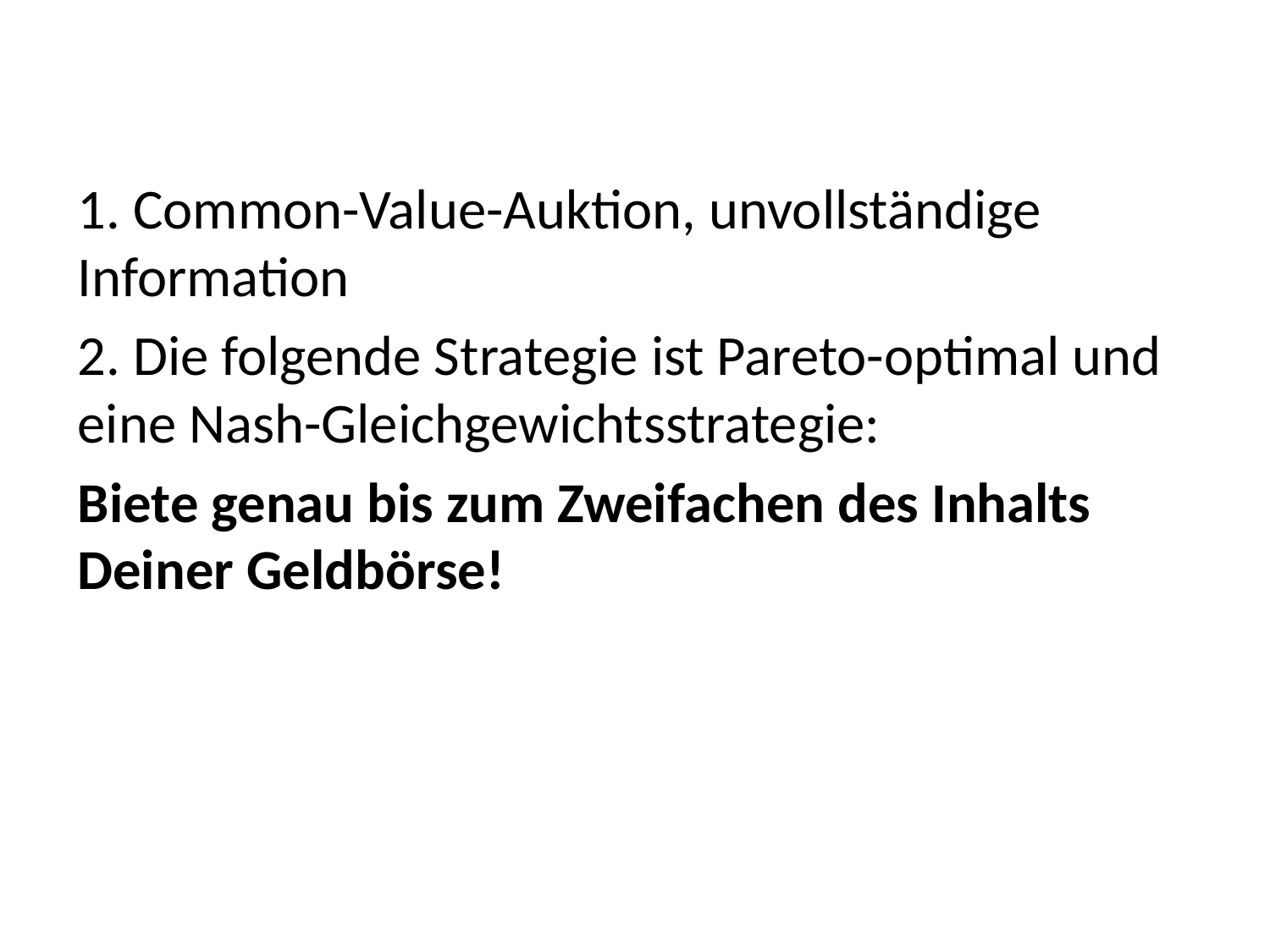

1. Common-Value-Auktion, unvollständige Information
2. Die folgende Strategie ist Pareto-optimal und eine Nash-Gleichgewichtsstrategie:
Biete genau bis zum Zweifachen des Inhalts Deiner Geldbörse!